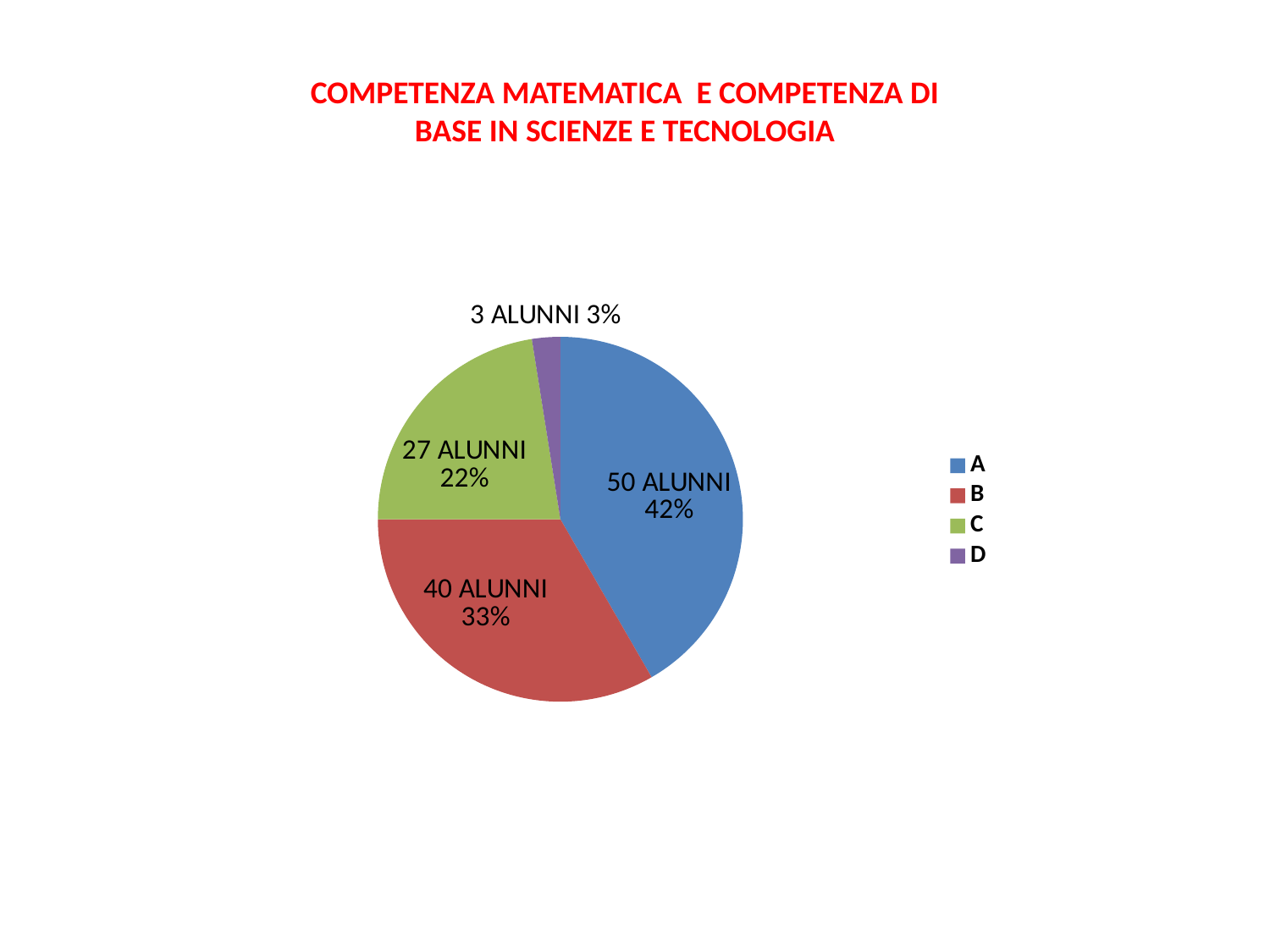

COMPETENZA MATEMATICA  E COMPETENZA DI BASE IN SCIENZE E TECNOLOGIA

### Chart

| Category |  |
|---|---|
| A | 50.0 |
| B | 40.0 |
| C | 27.0 |
| D | 3.0 |